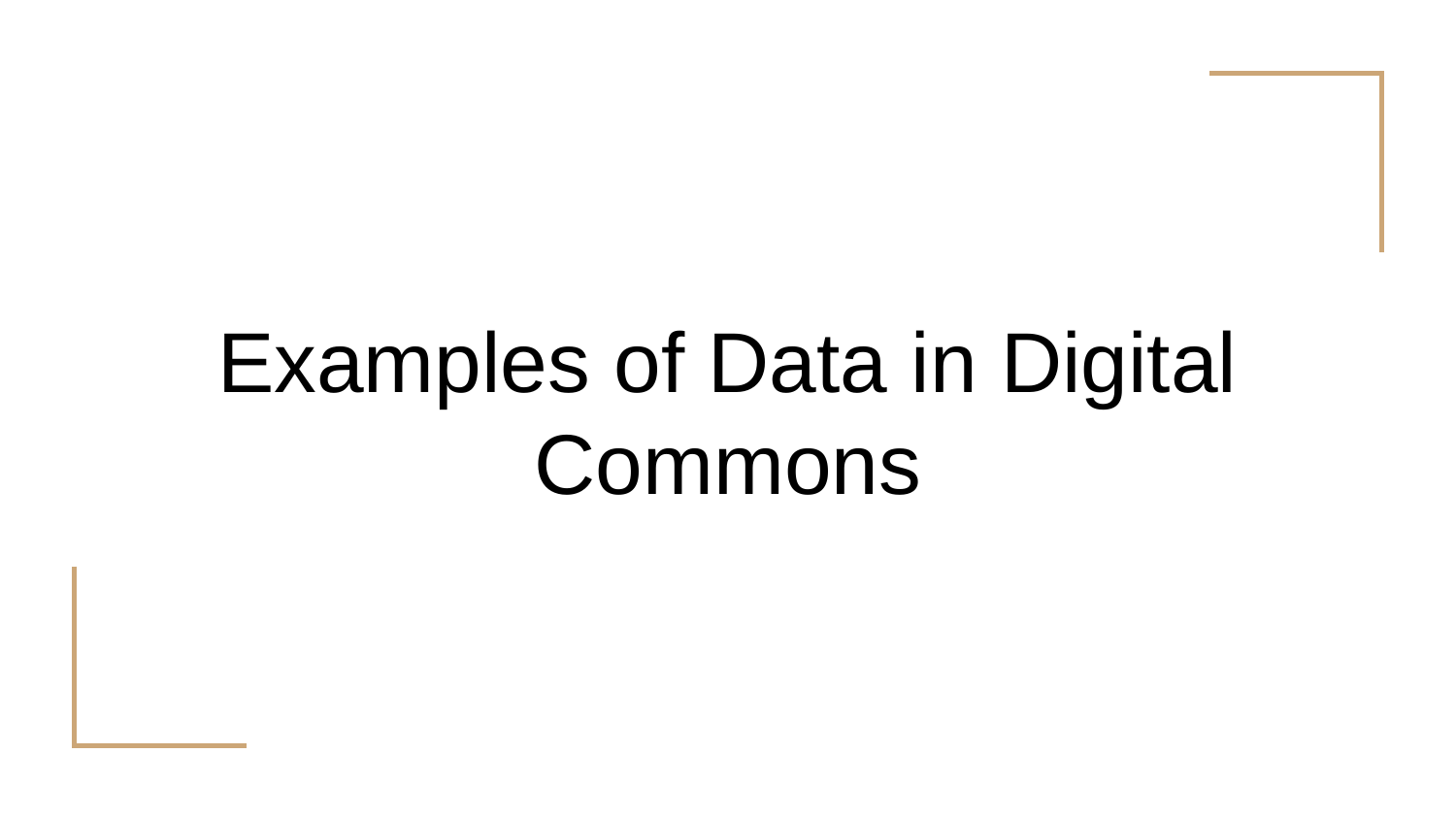

# Examples of Data in Digital Commons